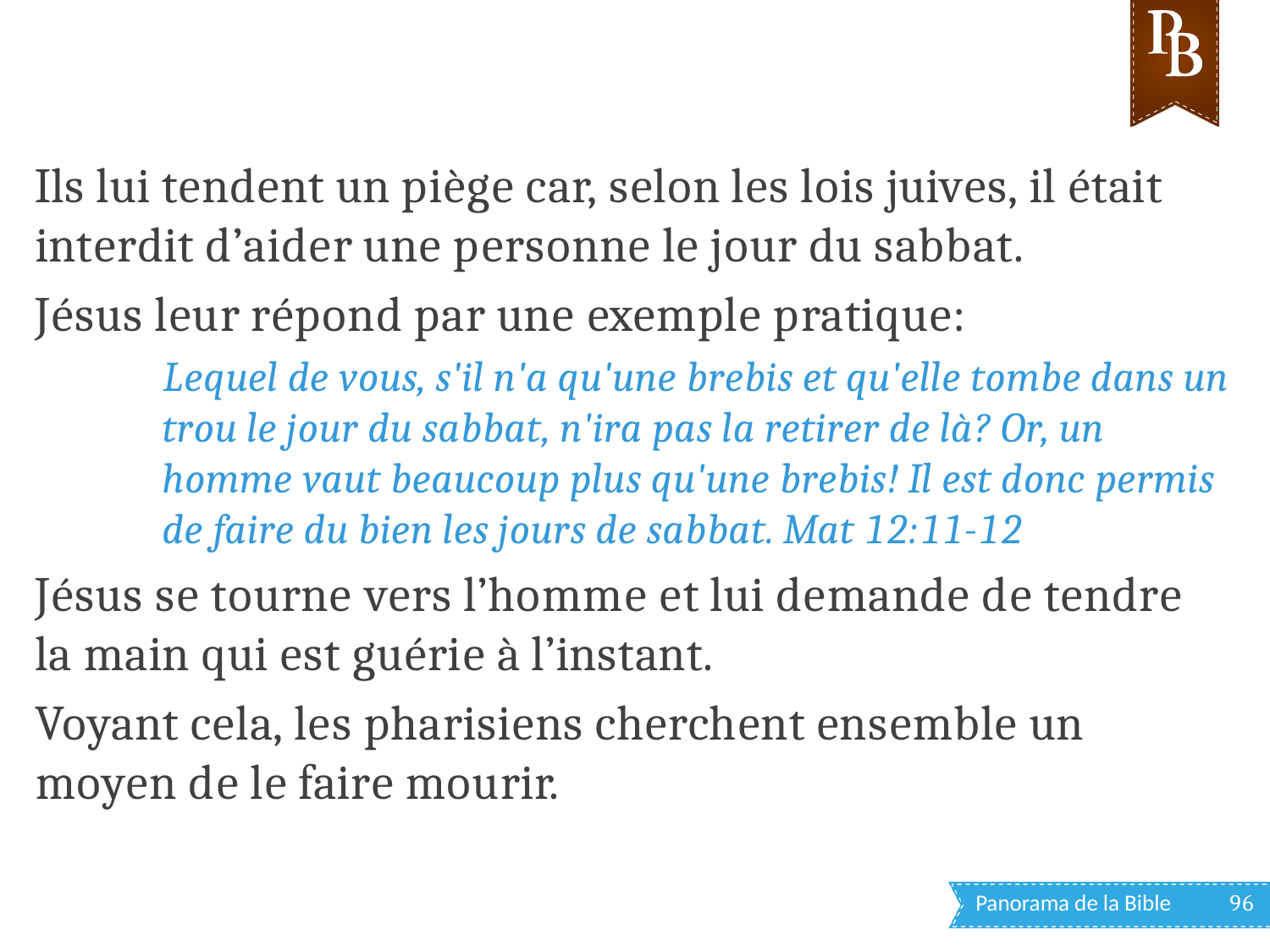

Ils lui tendent un piège car, selon les lois juives, il était interdit d’aider une personne le jour du sabbat.
Jésus leur répond par une exemple pratique:
Lequel de vous, s'il n'a qu'une brebis et qu'elle tombe dans un trou le jour du sabbat, n'ira pas la retirer de là? Or, un homme vaut beaucoup plus qu'une brebis! Il est donc permis de faire du bien les jours de sabbat. Mat 12:11-12
Jésus se tourne vers l’homme et lui demande de tendre la main qui est guérie à l’instant.
Voyant cela, les pharisiens cherchent ensemble un  moyen de le faire mourir.